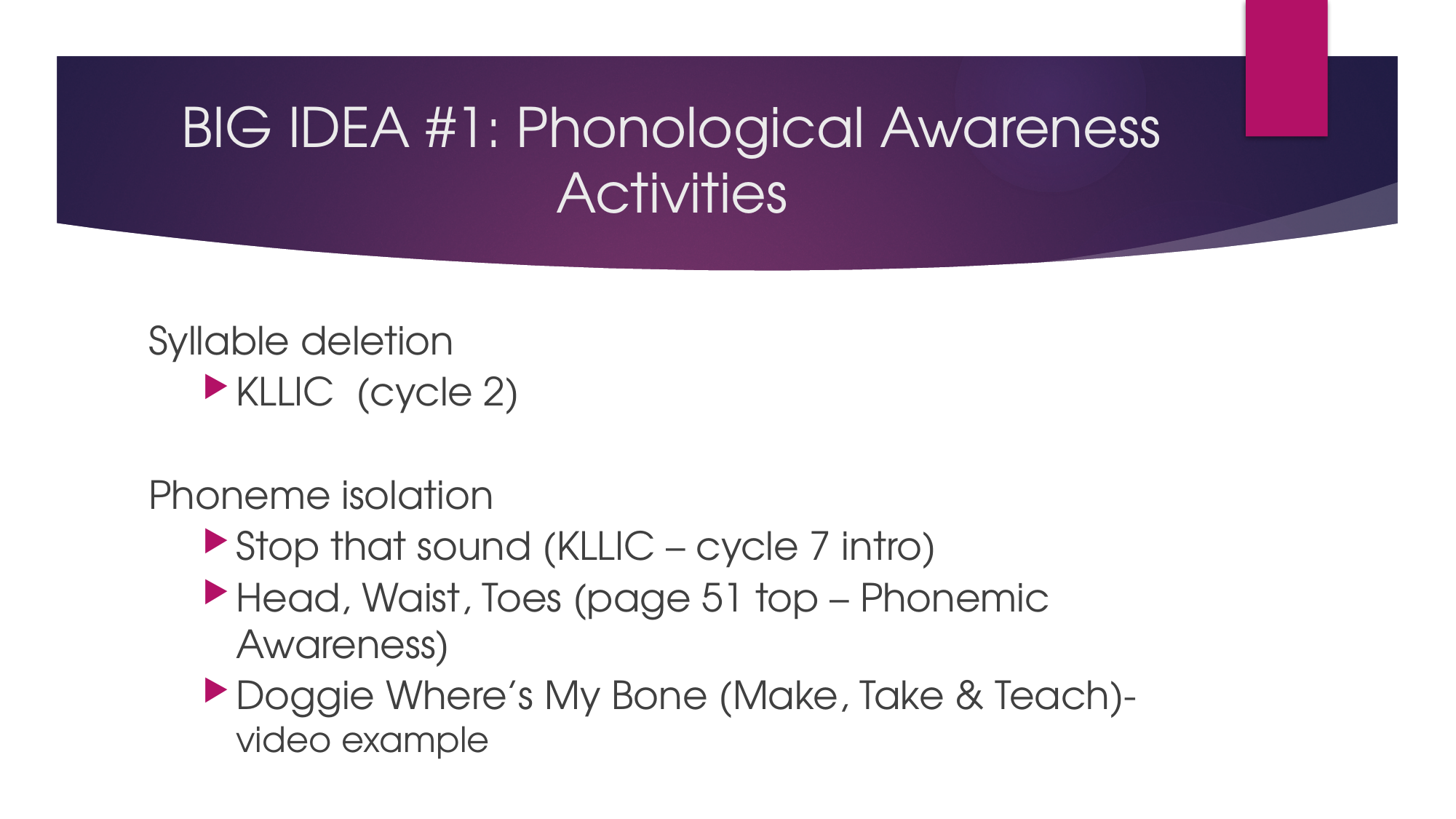

# BIG IDEA #1: Phonological Awareness Activities

Syllable deletion
KLLIC  (cycle 2)

Phoneme isolation
Stop that sound (KLLIC – cycle 7 intro)
Head, Waist, Toes (page 51 top – Phonemic Awareness)
Doggie Where’s My Bone (Make, Take & Teach)- video example